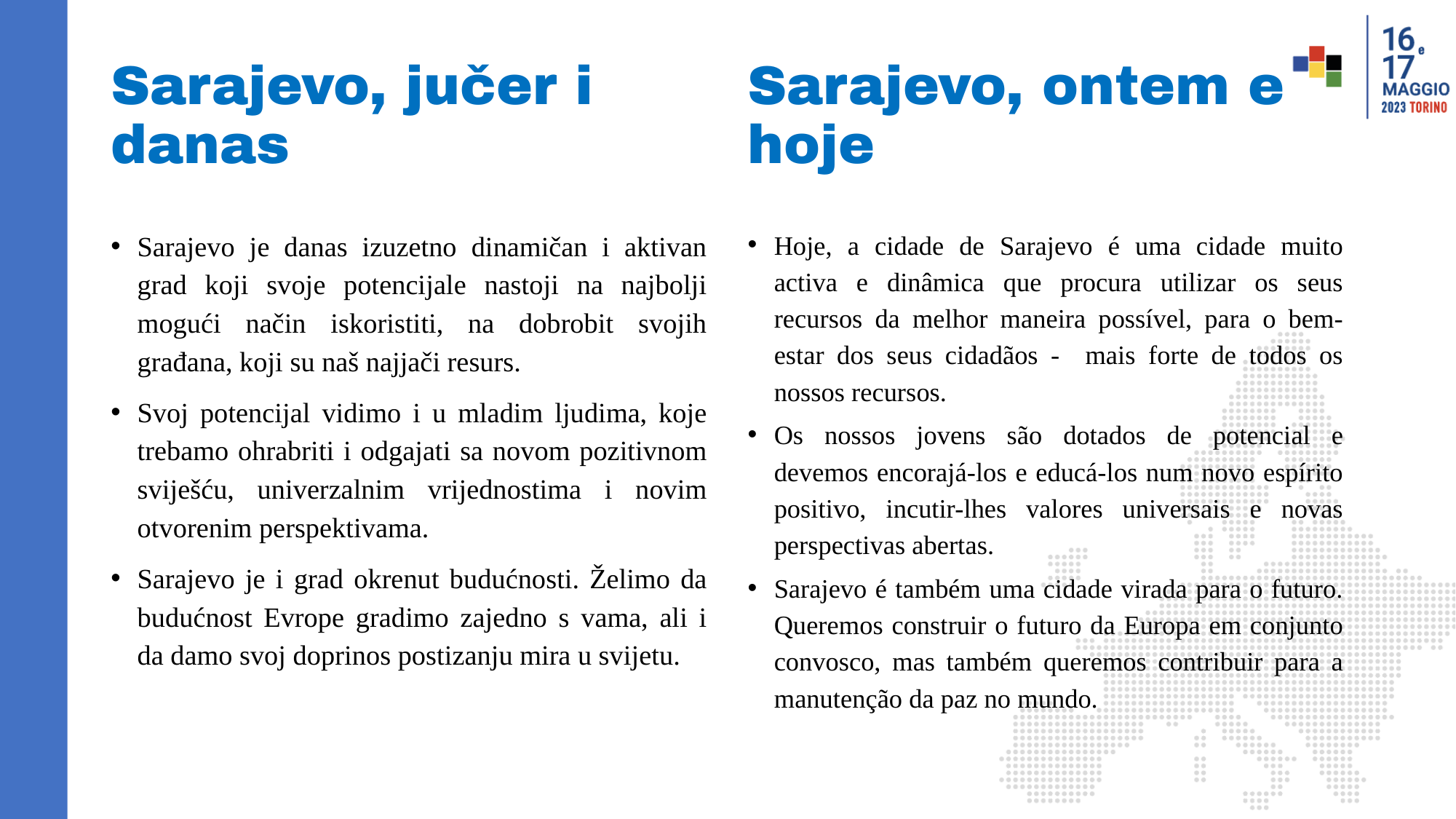

# Sarajevo, jučer i danas
Sarajevo, ontem e hoje
Sarajevo je danas izuzetno dinamičan i aktivan grad koji svoje potencijale nastoji na najbolji mogući način iskoristiti, na dobrobit svojih građana, koji su naš najjači resurs.
Svoj potencijal vidimo i u mladim ljudima, koje trebamo ohrabriti i odgajati sa novom pozitivnom sviješću, univerzalnim vrijednostima i novim otvorenim perspektivama.
Sarajevo je i grad okrenut budućnosti. Želimo da budućnost Evrope gradimo zajedno s vama, ali i da damo svoj doprinos postizanju mira u svijetu.

Hoje, a cidade de Sarajevo é uma cidade muito activa e dinâmica que procura utilizar os seus recursos da melhor maneira possível, para o bem-estar dos seus cidadãos -  mais forte de todos os nossos recursos.
Os nossos jovens são dotados de potencial e devemos encorajá-los e educá-los num novo espírito positivo, incutir-lhes valores universais e novas perspectivas abertas.
Sarajevo é também uma cidade virada para o futuro. Queremos construir o futuro da Europa em conjunto convosco, mas também queremos contribuir para a manutenção da paz no mundo.